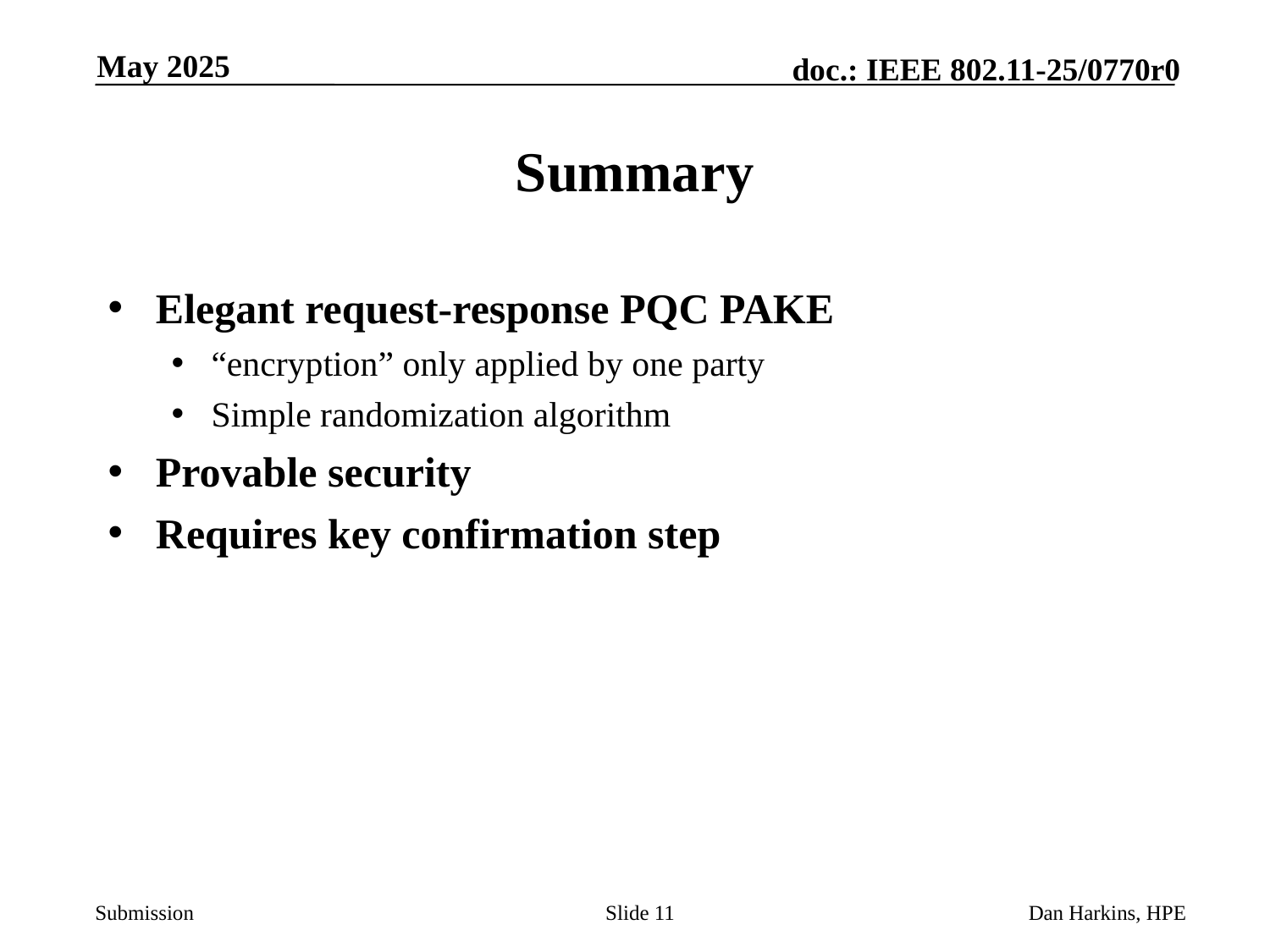

May 2025
# Summary
Elegant request-response PQC PAKE
“encryption” only applied by one party
Simple randomization algorithm
Provable security
Requires key confirmation step

Slide 11
Dan Harkins, HPE